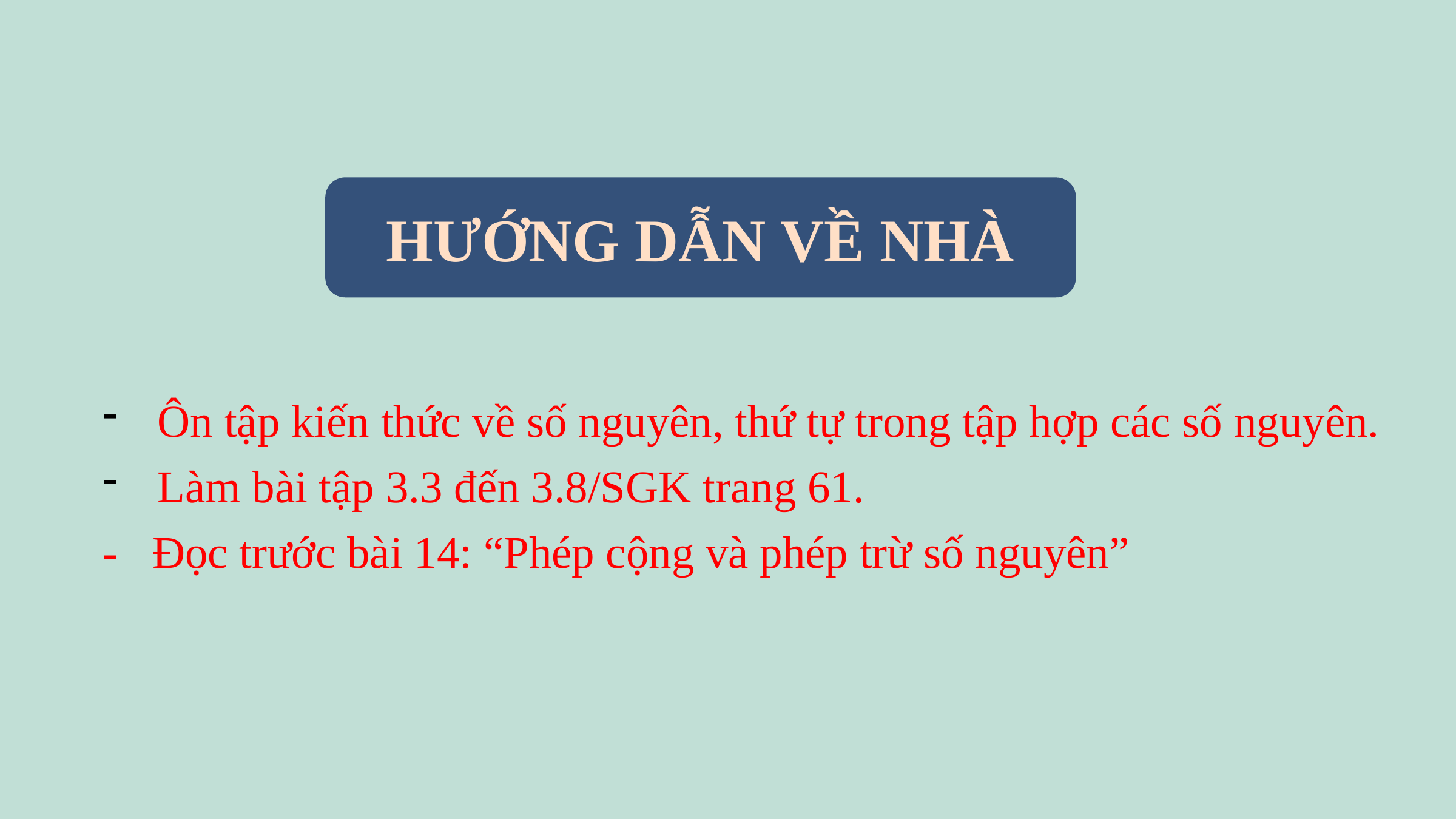

HƯỚNG DẪN VỀ NHÀ
Ôn tập kiến thức về số nguyên, thứ tự trong tập hợp các số nguyên.
Làm bài tập 3.3 đến 3.8/SGK trang 61.
-   Đọc trước bài 14: “Phép cộng và phép trừ số nguyên”